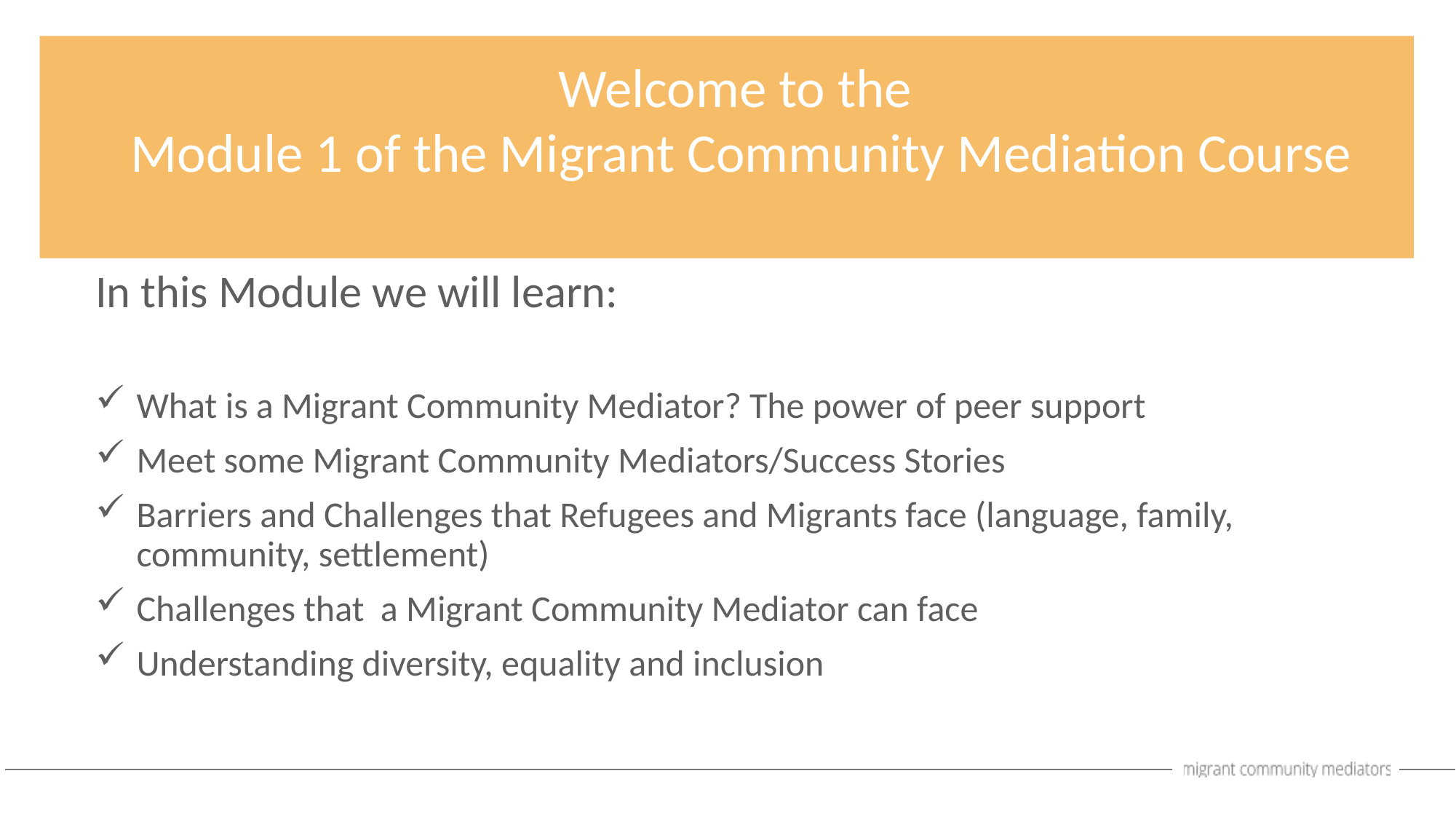

Welcome to the
Module 1 of the Migrant Community Mediation Course
In this Module we will learn:

What is a Migrant Community Mediator? The power of peer support
Meet some Migrant Community Mediators/Success Stories
Barriers and Challenges that Refugees and Migrants face (language, family, community, settlement)
Challenges that  a Migrant Community Mediator can face
Understanding diversity, equality and inclusion